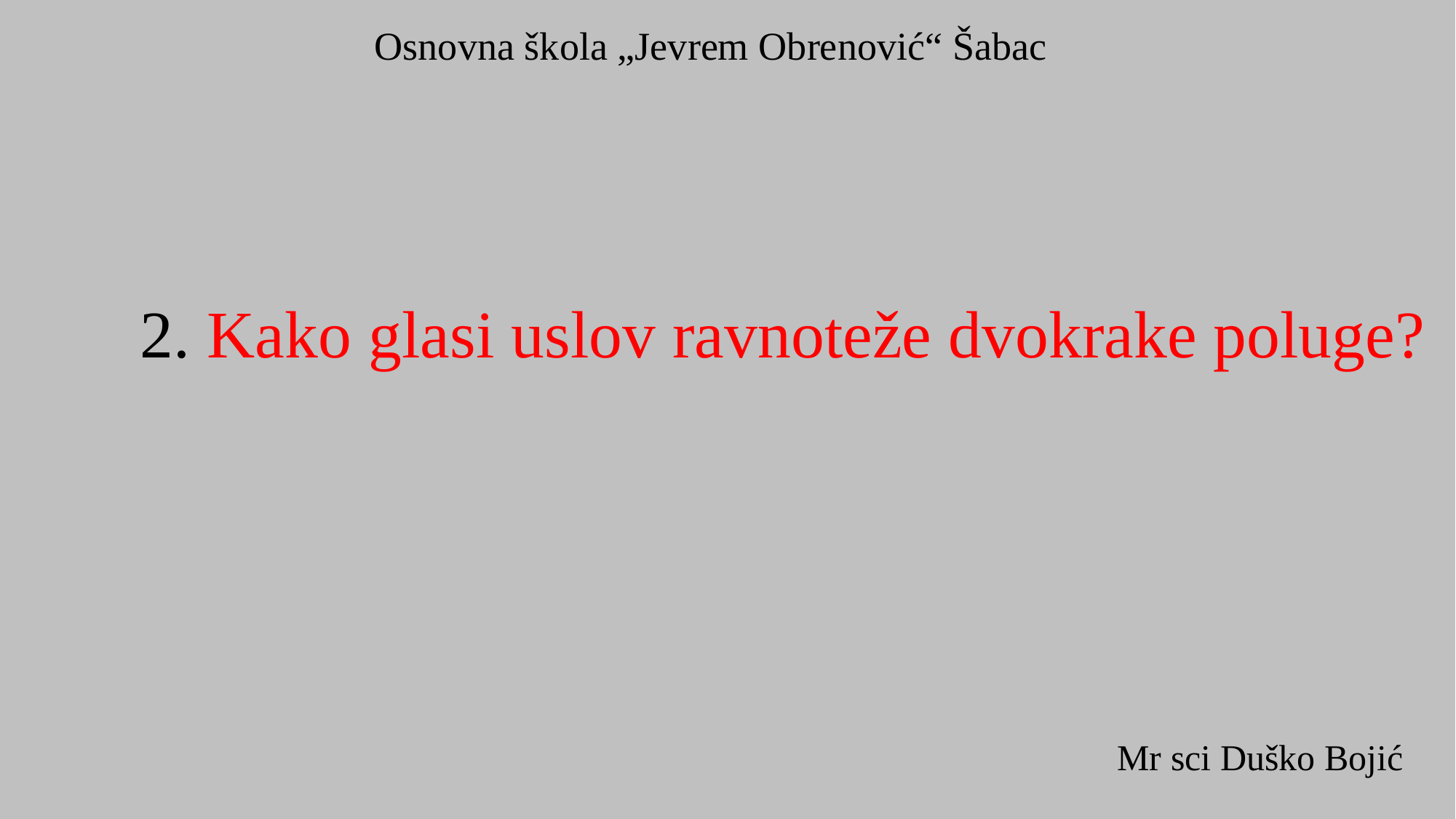

Osnovna škola „Jevrem Obrenović“ Šabac
2. Kako glasi uslov ravnoteže dvokrake poluge?
Mr sci Duško Bojić